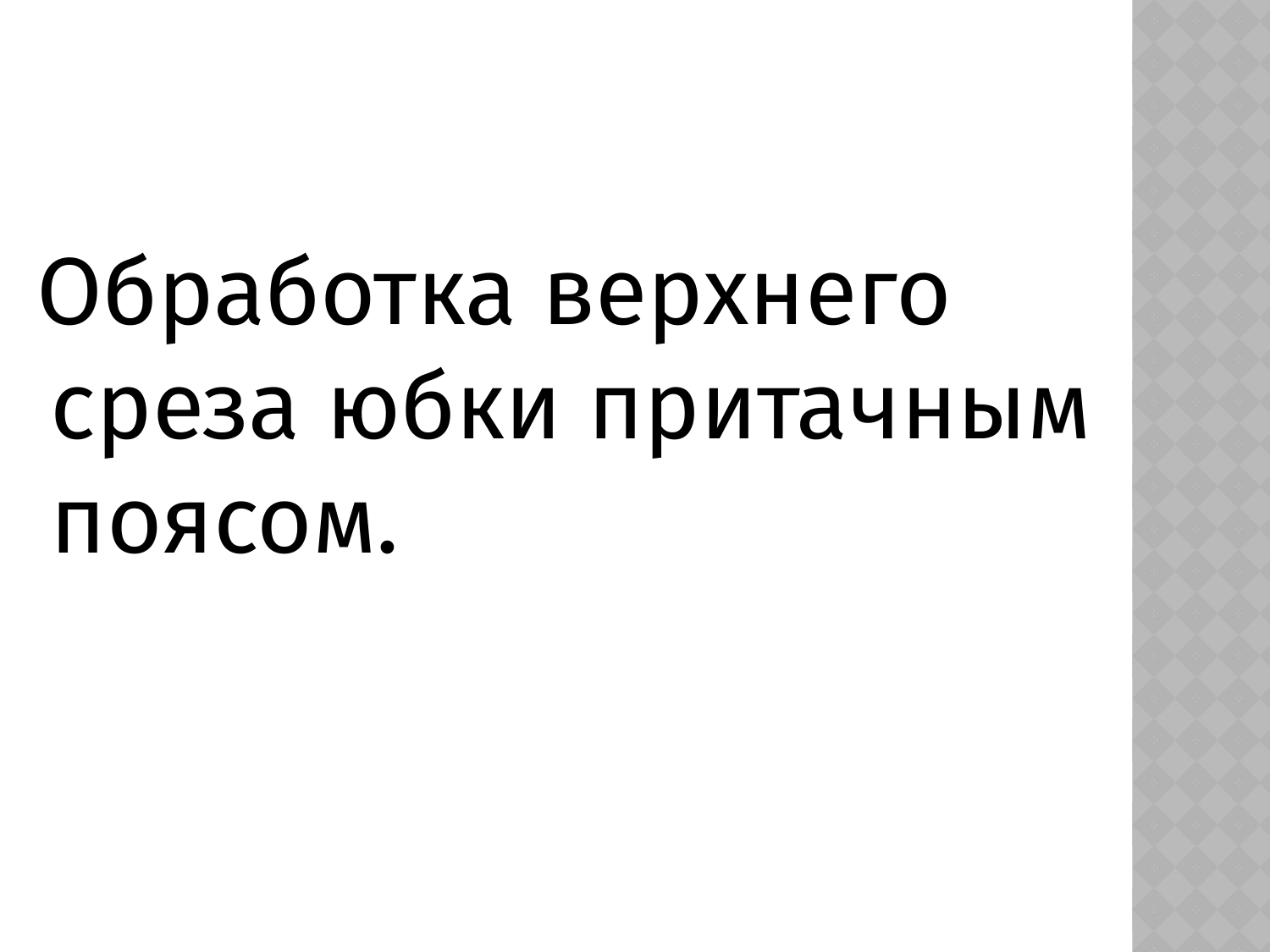

#
  Обработка верхнего среза юбки притачным поясом.